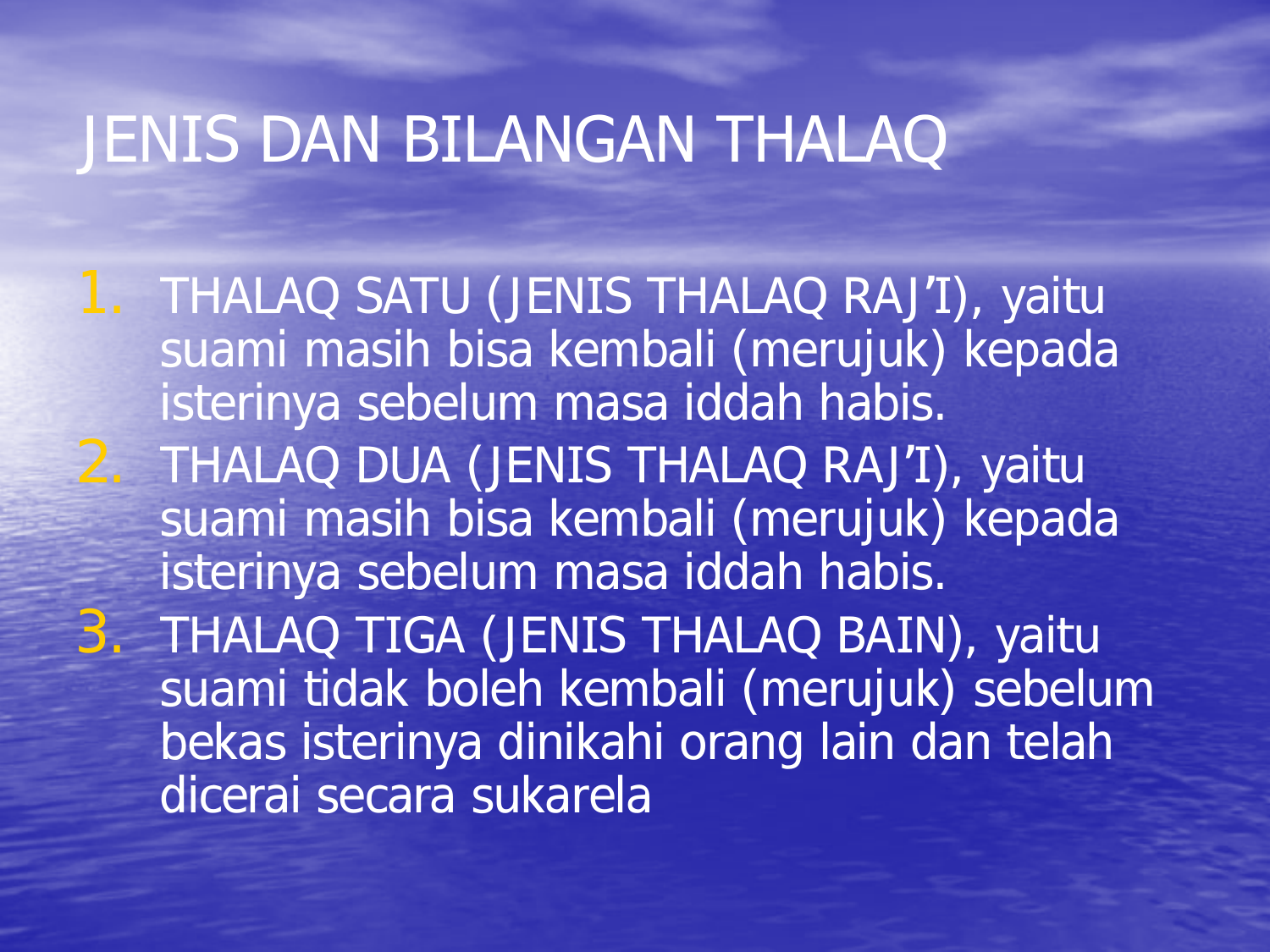

# JENIS DAN BILANGAN THALAQ
THALAQ SATU (JENIS THALAQ RAJ’I), yaitu suami masih bisa kembali (merujuk) kepada isterinya sebelum masa iddah habis.
THALAQ DUA (JENIS THALAQ RAJ’I), yaitu suami masih bisa kembali (merujuk) kepada isterinya sebelum masa iddah habis.
THALAQ TIGA (JENIS THALAQ BAIN), yaitu suami tidak boleh kembali (merujuk) sebelum bekas isterinya dinikahi orang lain dan telah dicerai secara sukarela